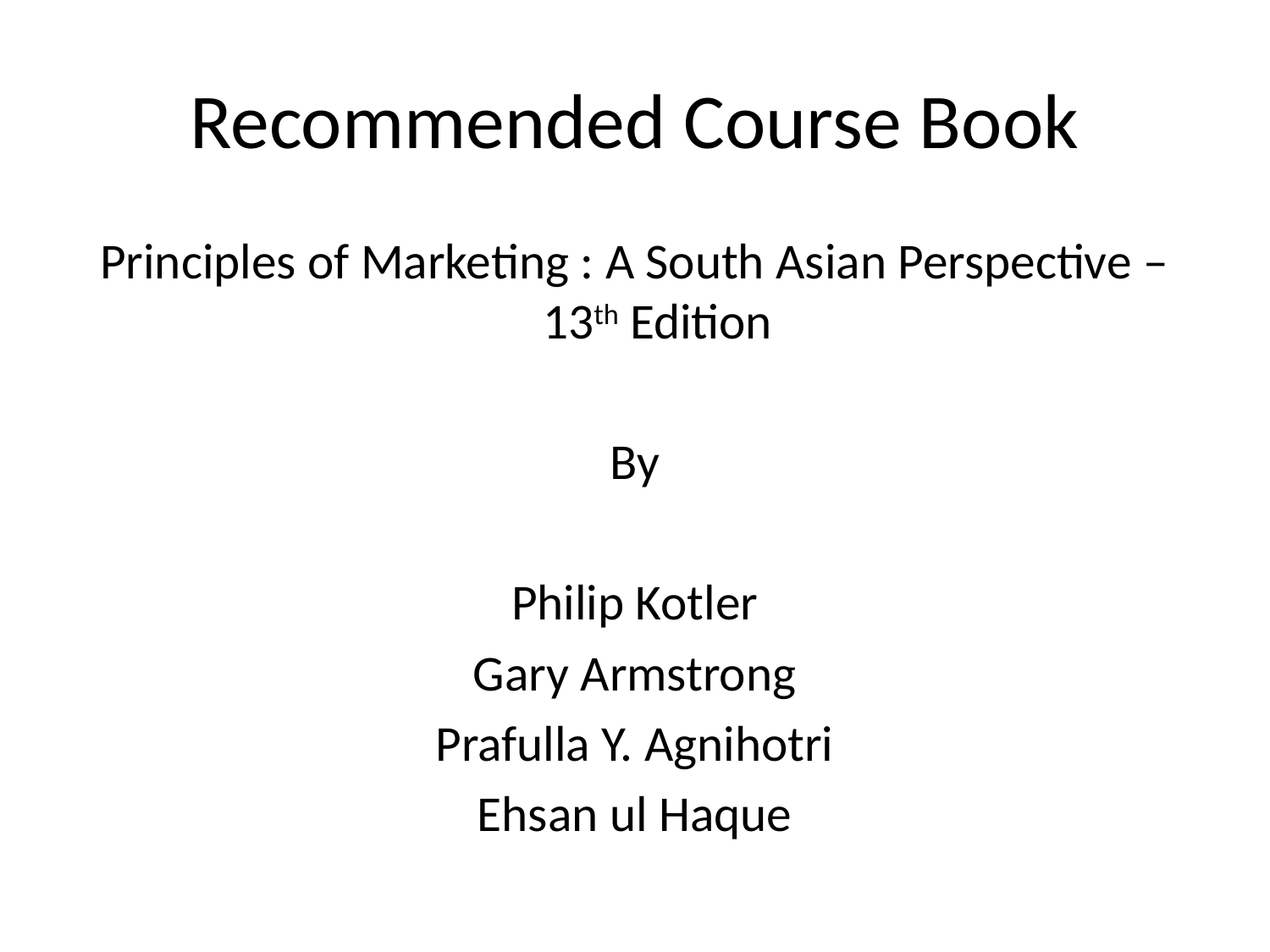

# Recommended Course Book
Principles of Marketing : A South Asian Perspective – 13th Edition

By

Philip Kotler
Gary Armstrong
Prafulla Y. Agnihotri
Ehsan ul Haque